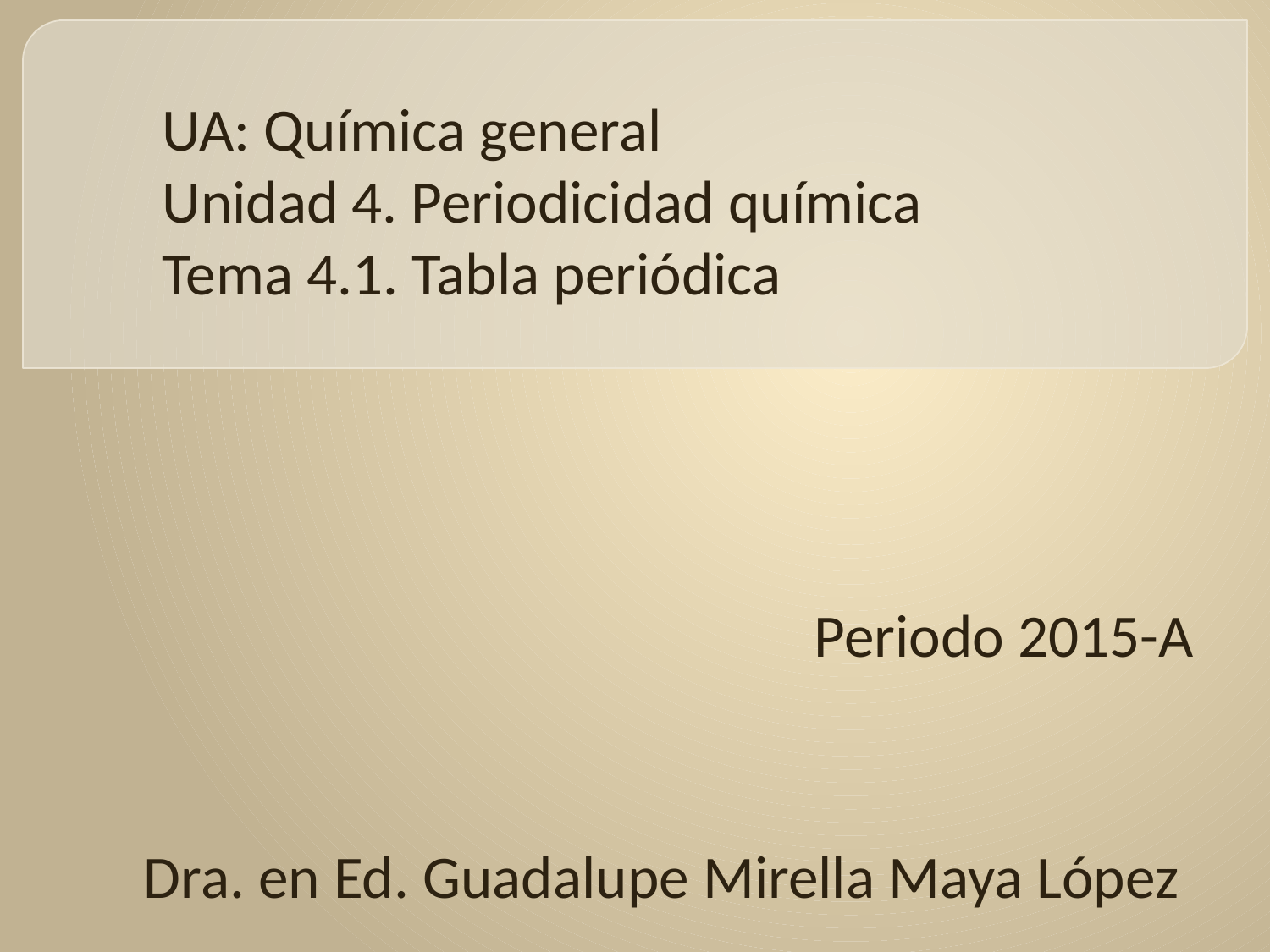

# UA: Química general Unidad 4. Periodicidad química Tema 4.1. Tabla periódica

Periodo 2015-A

Dra. en Ed. Guadalupe Mirella Maya López